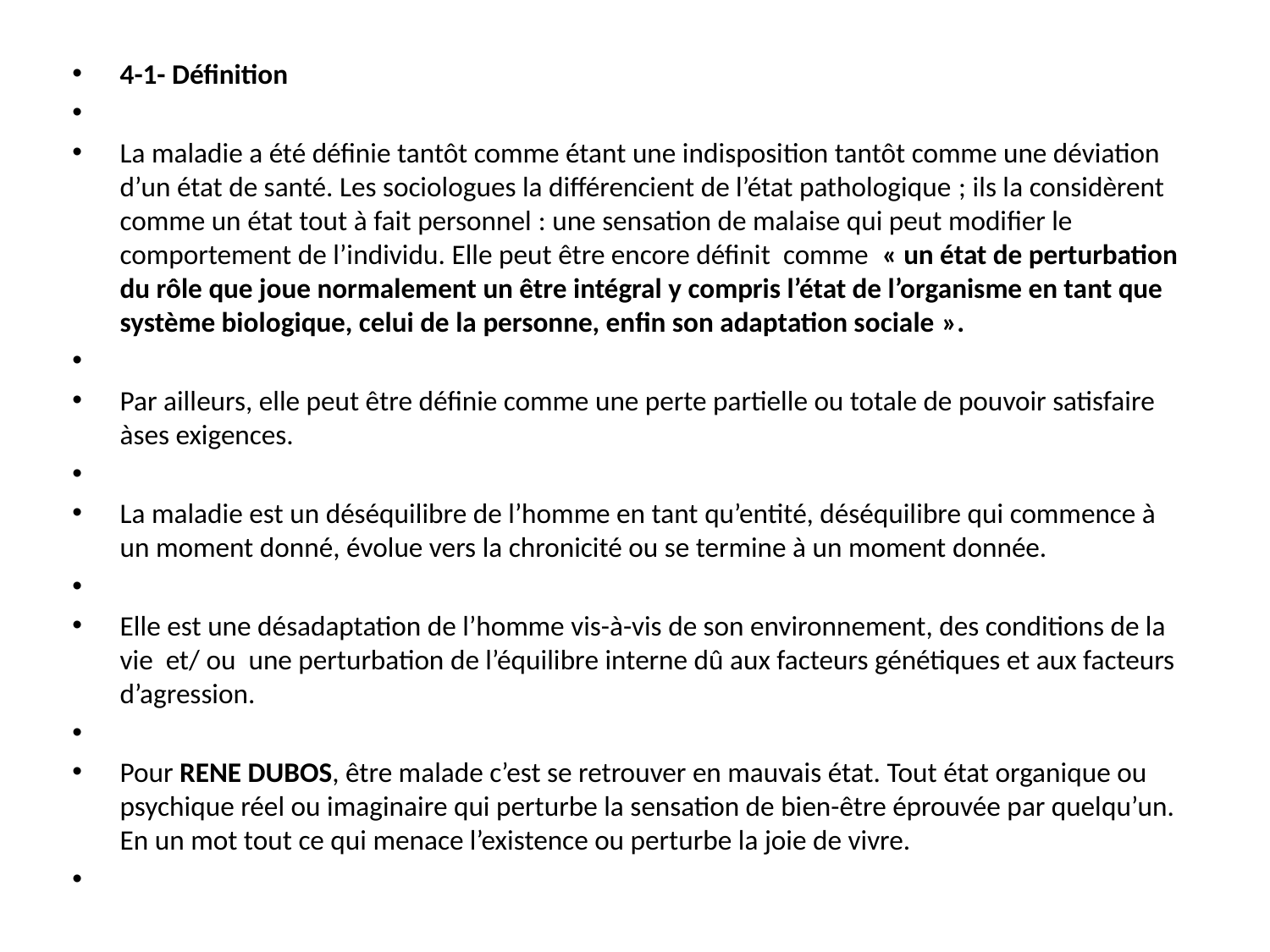

4-1- Définition

La maladie a été définie tantôt comme étant une indisposition tantôt comme une déviation d’un état de santé. Les sociologues la différencient de l’état pathologique ; ils la considèrent comme un état tout à fait personnel : une sensation de malaise qui peut modifier le comportement de l’individu. Elle peut être encore définit  comme  « un état de perturbation du rôle que joue normalement un être intégral y compris l’état de l’organisme en tant que système biologique, celui de la personne, enfin son adaptation sociale ».

Par ailleurs, elle peut être définie comme une perte partielle ou totale de pouvoir satisfaire àses exigences.

La maladie est un déséquilibre de l’homme en tant qu’entité, déséquilibre qui commence à un moment donné, évolue vers la chronicité ou se termine à un moment donnée.

Elle est une désadaptation de l’homme vis-à-vis de son environnement, des conditions de la vie  et/ ou  une perturbation de l’équilibre interne dû aux facteurs génétiques et aux facteurs d’agression.

Pour RENE DUBOS, être malade c’est se retrouver en mauvais état. Tout état organique ou psychique réel ou imaginaire qui perturbe la sensation de bien-être éprouvée par quelqu’un. En un mot tout ce qui menace l’existence ou perturbe la joie de vivre.